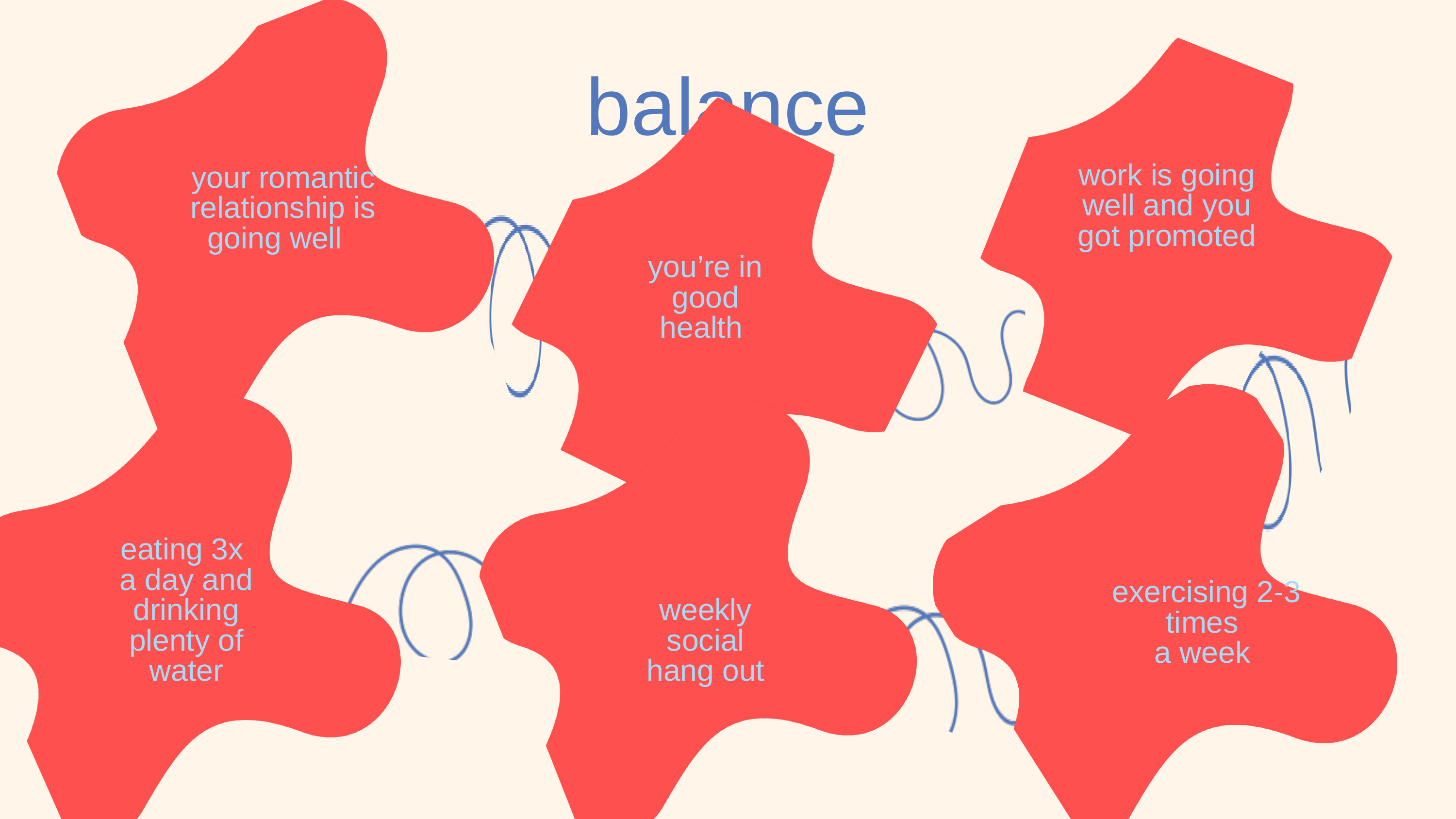

balance

work is going well and you got promoted
your romantic relationship is going well

you’re in good health

eating 3x
a day and drinking plenty of water

exercising 2-3 times
a week
weekly social hang out